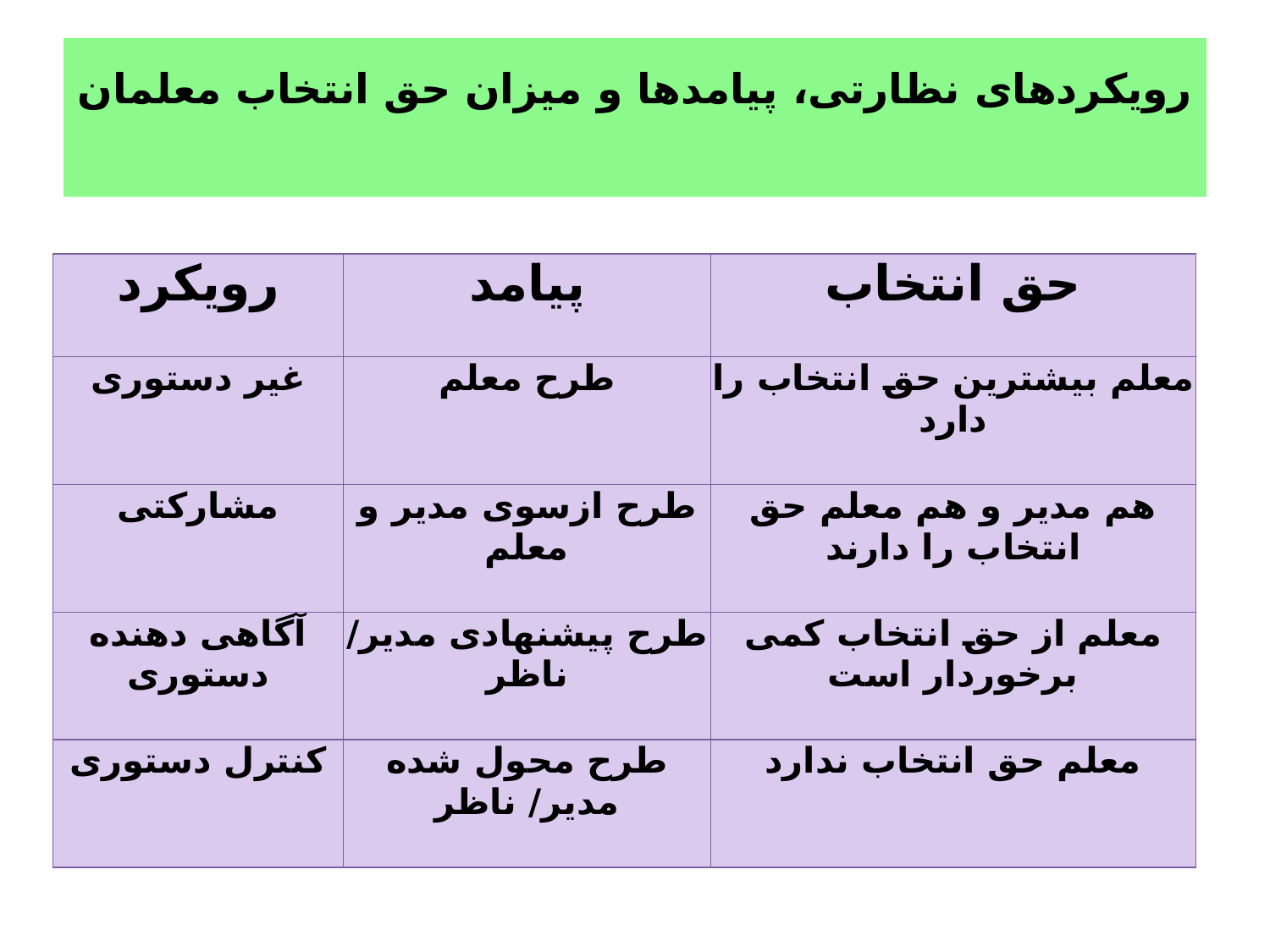

# رویکردهای نظارتی، پیامدها و میزان حق انتخاب معلمان
| رویکرد | پیامد | حق انتخاب |
| --- | --- | --- |
| غیر دستوری | طرح معلم | معلم بیشترین حق انتخاب را دارد |
| مشارکتی | طرح ازسوی مدیر و معلم | هم مدیر و هم معلم حق انتخاب را دارند |
| آگاهی دهنده دستوری | طرح پیشنهادی مدیر/ ناظر | معلم از حق انتخاب کمی برخوردار است |
| کنترل دستوری | طرح محول شده مدیر/ ناظر | معلم حق انتخاب ندارد |